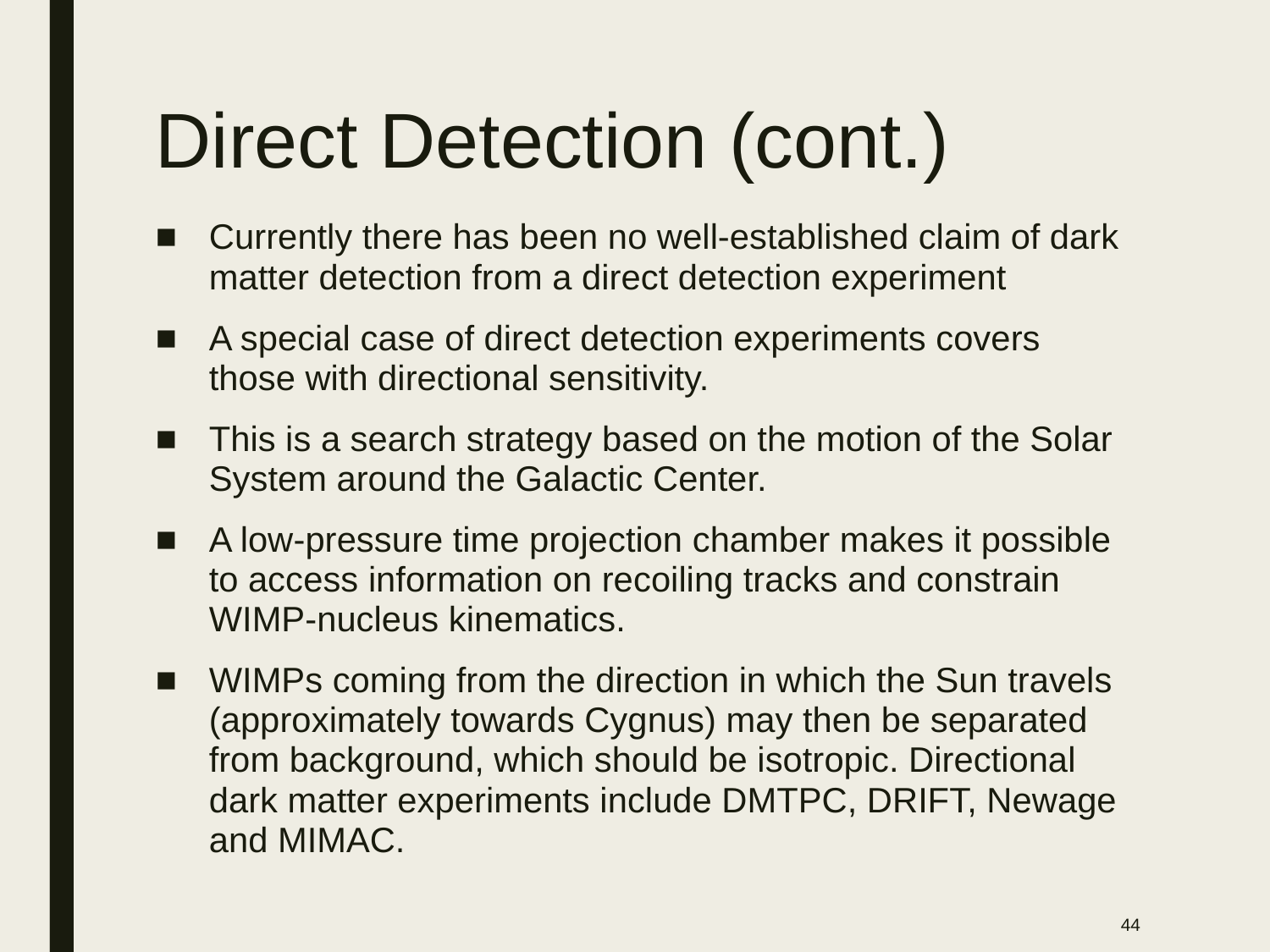

# Direct Detection (cont.)
Currently there has been no well-established claim of dark matter detection from a direct detection experiment
A special case of direct detection experiments covers those with directional sensitivity.
This is a search strategy based on the motion of the Solar System around the Galactic Center.
A low-pressure time projection chamber makes it possible to access information on recoiling tracks and constrain WIMP-nucleus kinematics.
WIMPs coming from the direction in which the Sun travels (approximately towards Cygnus) may then be separated from background, which should be isotropic. Directional dark matter experiments include DMTPC, DRIFT, Newage and MIMAC.
44